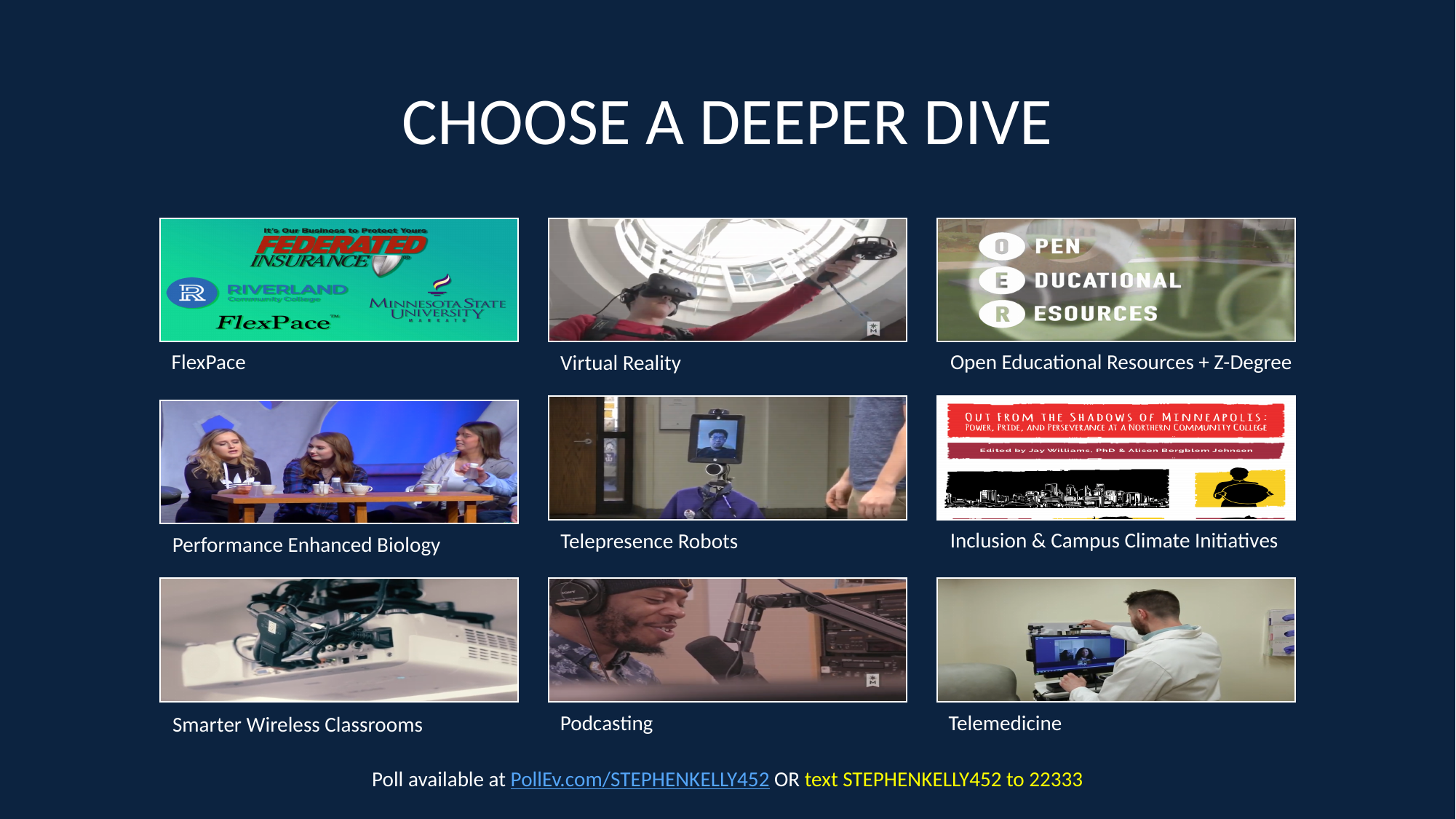

# Choose a Deeper Dive

FlexPace
Open Educational Resources + Z-Degree
Virtual Reality
Inclusion & Campus Climate Initiatives
Telepresence Robots
Performance Enhanced Biology
Podcasting
Telemedicine
Smarter Wireless Classrooms
Poll available at PollEv.com/STEPHENKELLY452 OR text STEPHENKELLY452 to 22333